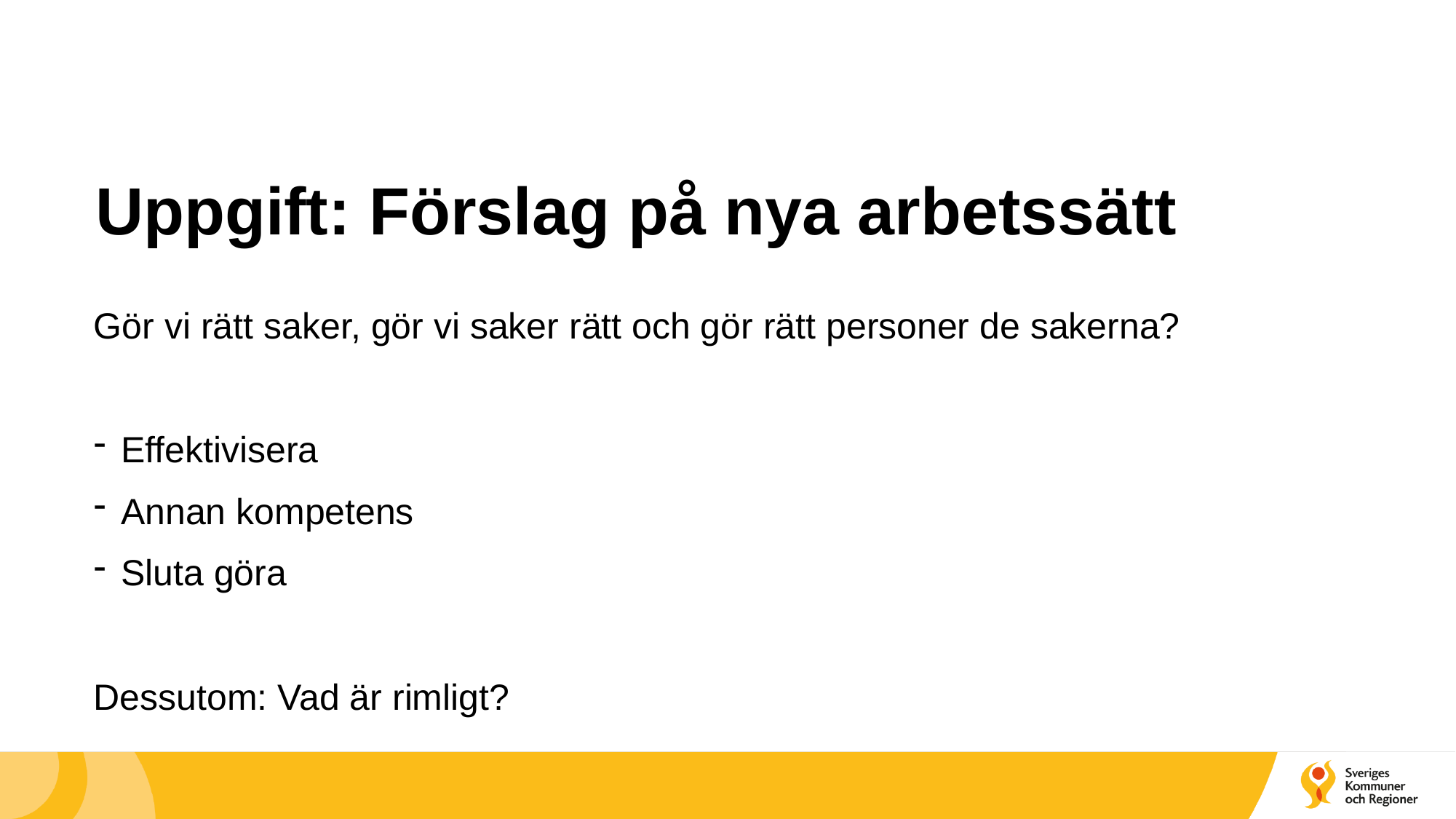

Uppgift: Förslag på nya arbetssätt
Gör vi rätt saker, gör vi saker rätt och gör rätt personer de sakerna?

Effektivisera
Annan kompetens
Sluta göra

Dessutom: Vad är rimligt?